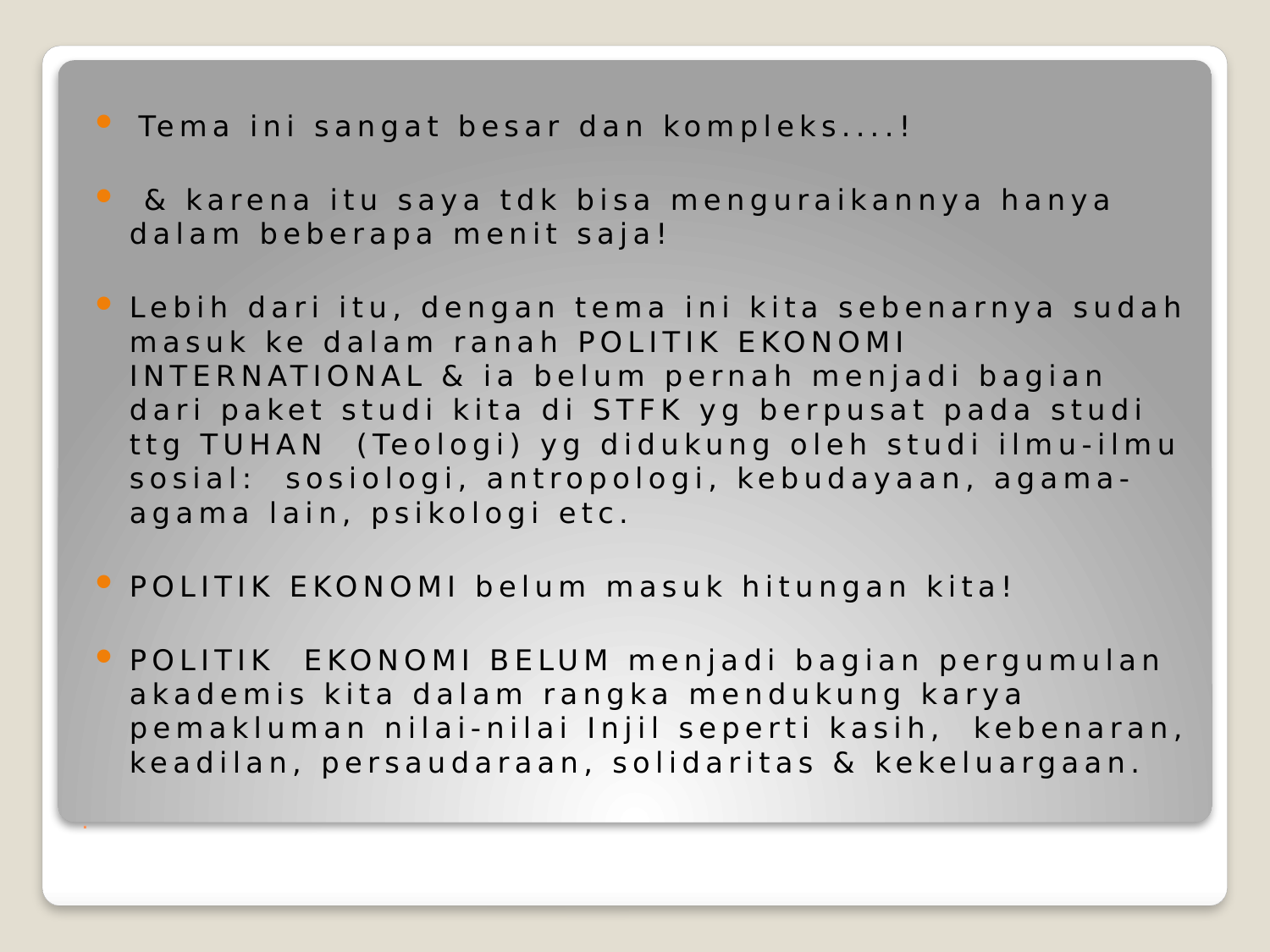

Tema ini sangat besar dan kompleks....!

 & karena itu saya tdk bisa menguraikannya hanya dalam beberapa menit saja!

Lebih dari itu, dengan tema ini kita sebenarnya sudah masuk ke dalam ranah POLITIK EKONOMI INTERNATIONAL & ia belum pernah menjadi bagian dari paket studi kita di STFK yg berpusat pada studi ttg TUHAN  (Teologi) yg didukung oleh studi ilmu-ilmu sosial:  sosiologi, antropologi, kebudayaan, agama-agama lain, psikologi etc.

POLITIK EKONOMI belum masuk hitungan kita!

POLITIK  EKONOMI BELUM menjadi bagian pergumulan akademis kita dalam rangka mendukung karya pemakluman nilai-nilai Injil seperti kasih,  kebenaran, keadilan, persaudaraan, solidaritas & kekeluargaan.
# .